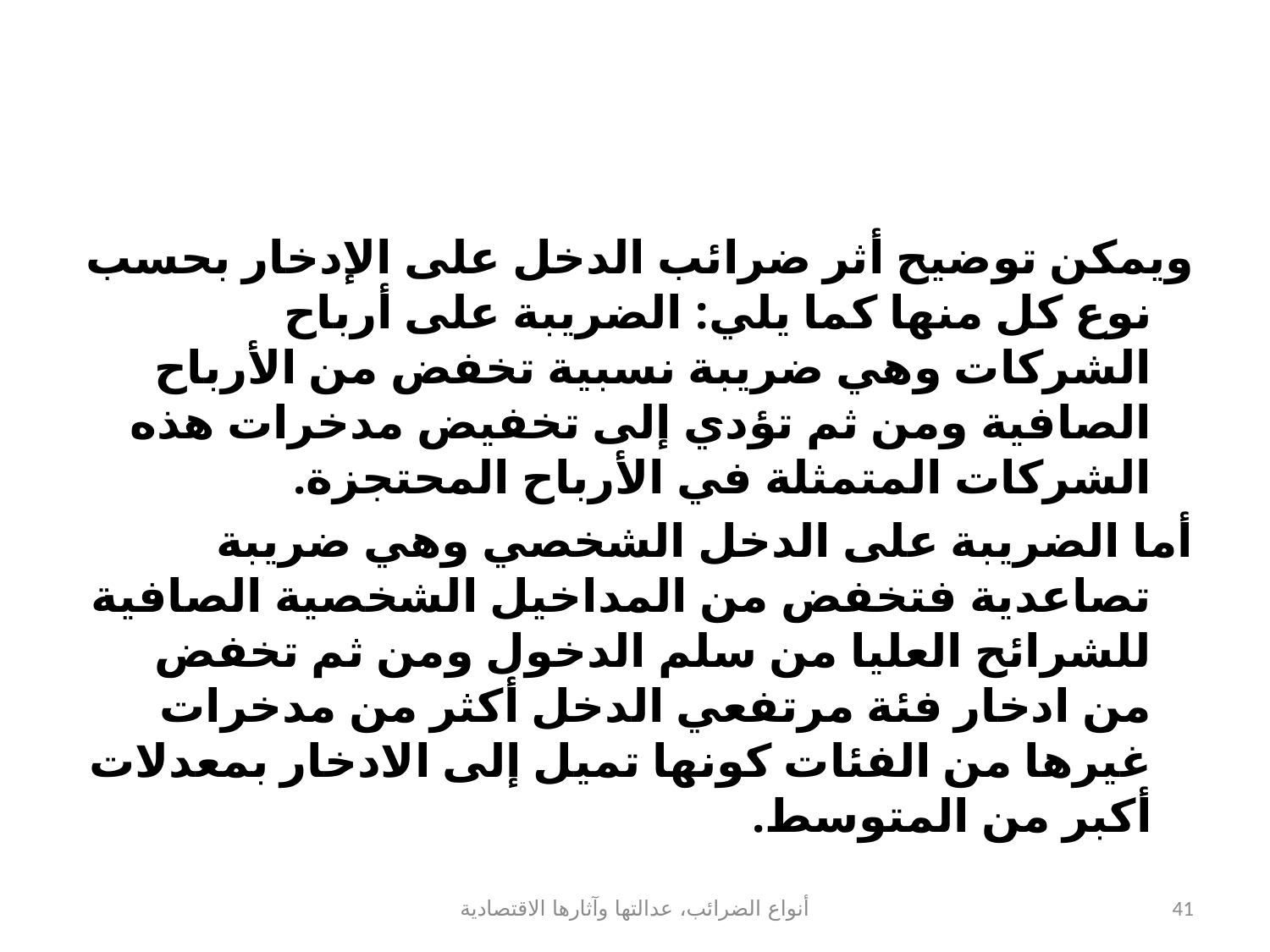

#
ويمكن توضيح أثر ضرائب الدخل على الإدخار بحسب نوع كل منها كما يلي: الضريبة على أرباح الشركات وهي ضريبة نسبية تخفض من الأرباح الصافية ومن ثم تؤدي إلى تخفيض مدخرات هذه الشركات المتمثلة في الأرباح المحتجزة.
أما الضريبة على الدخل الشخصي وهي ضريبة تصاعدية فتخفض من المداخيل الشخصية الصافية للشرائح العليا من سلم الدخول ومن ثم تخفض من ادخار فئة مرتفعي الدخل أكثر من مدخرات غيرها من الفئات كونها تميل إلى الادخار بمعدلات أكبر من المتوسط.
أنواع الضرائب، عدالتها وآثارها الاقتصادية
41